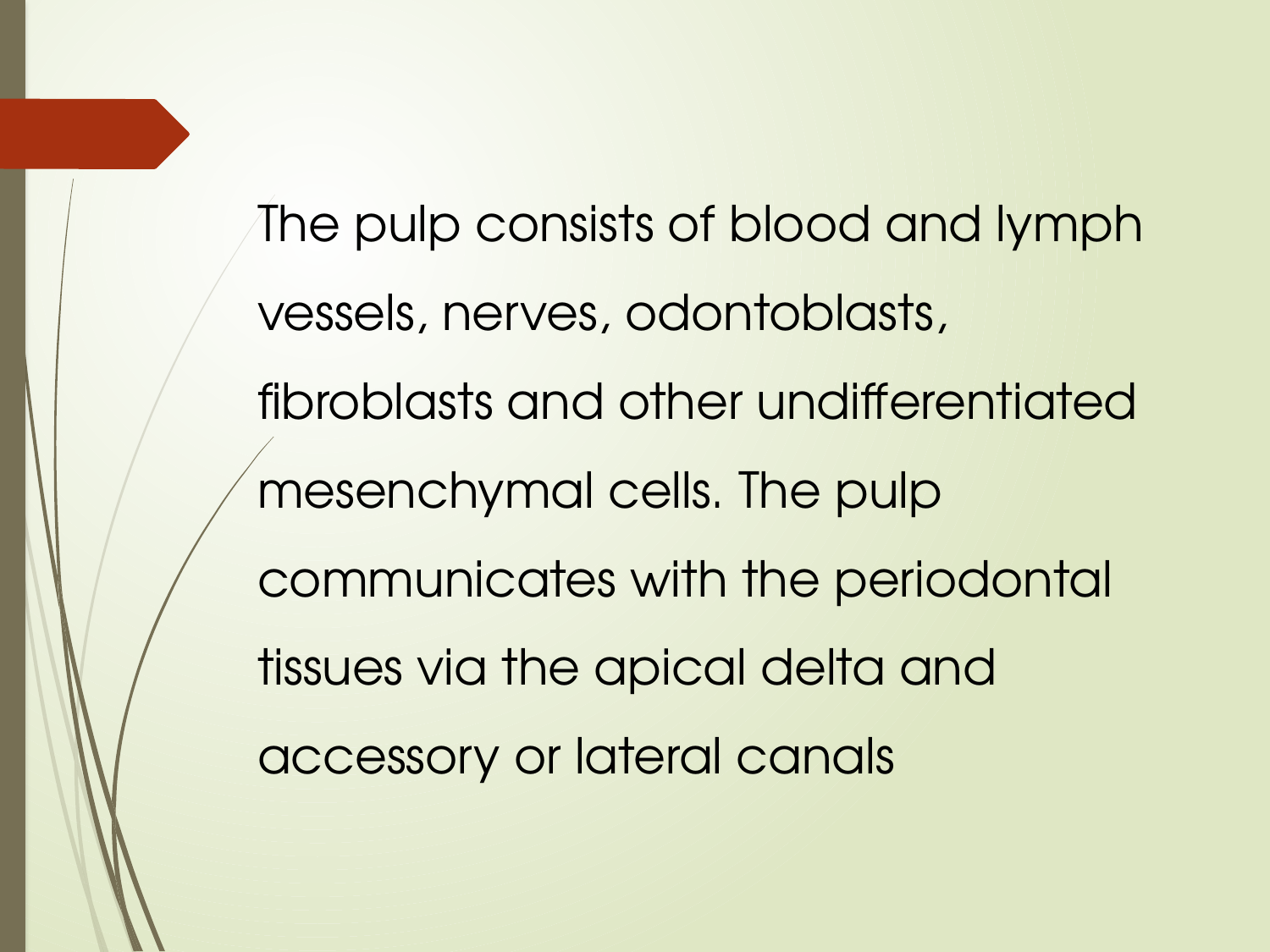

The pulp consists of blood and lymph vessels, nerves, odontoblasts, fibroblasts and other undifferentiated mesenchymal cells. The pulp communicates with the periodontal tissues via the apical delta and accessory or lateral canals